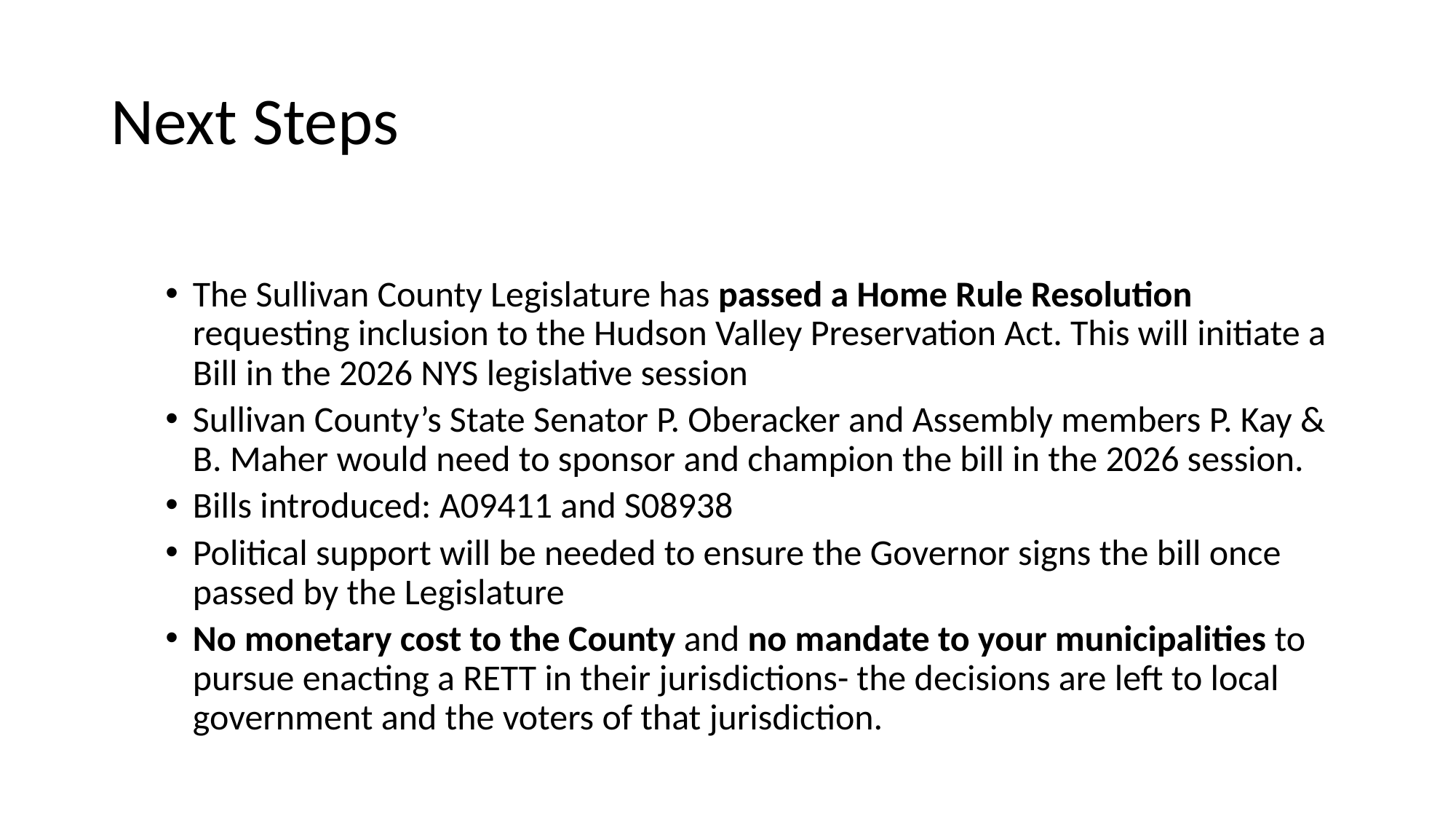

# Next Steps

The Sullivan County Legislature has passed a Home Rule Resolution requesting inclusion to the Hudson Valley Preservation Act. This will initiate a Bill in the 2026 NYS legislative session
Sullivan County’s State Senator P. Oberacker and Assembly members P. Kay & B. Maher would need to sponsor and champion the bill in the 2026 session.
Bills introduced: A09411 and S08938
Political support will be needed to ensure the Governor signs the bill once passed by the Legislature
No monetary cost to the County and no mandate to your municipalities to pursue enacting a RETT in their jurisdictions- the decisions are left to local government and the voters of that jurisdiction.